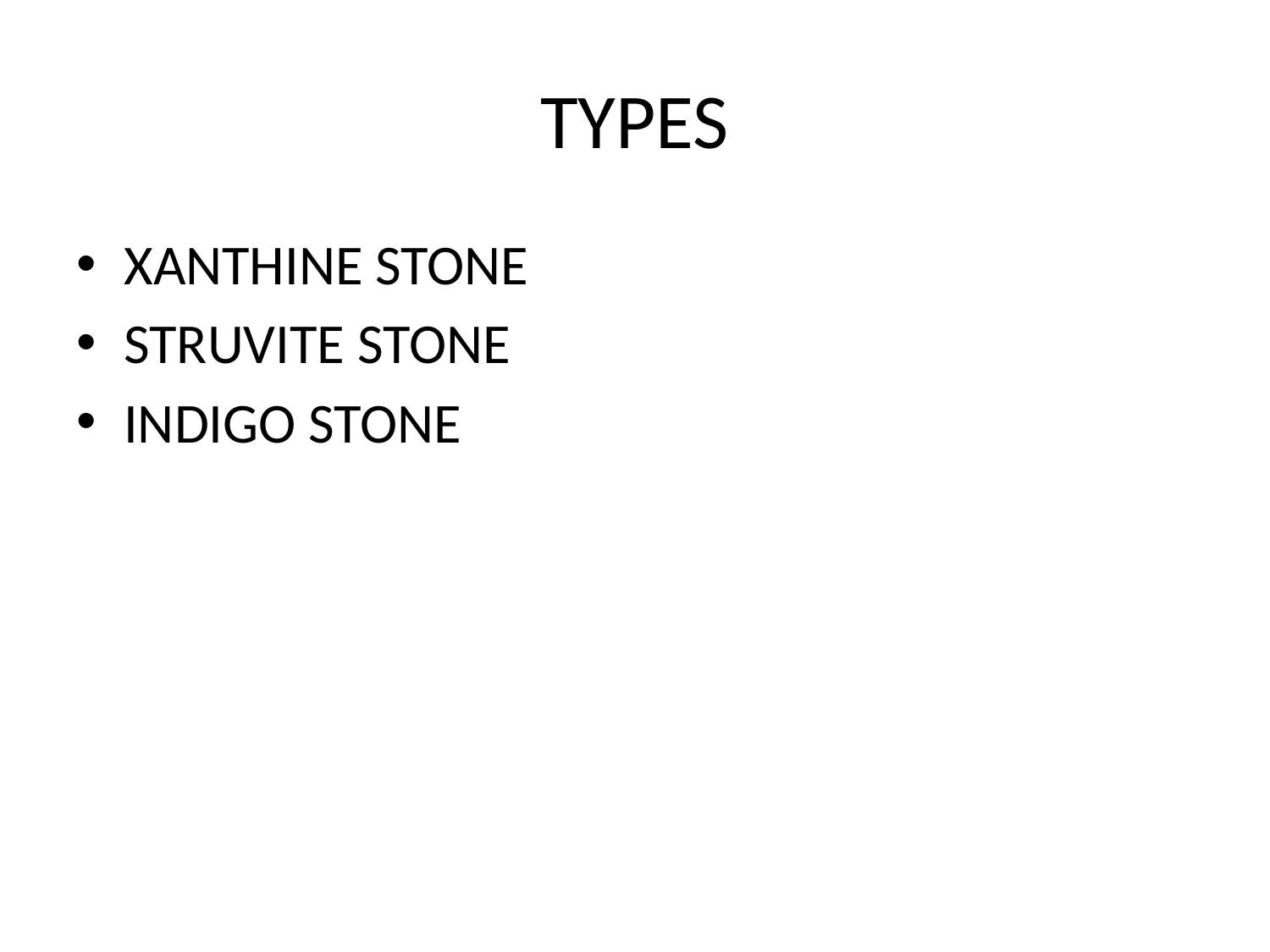

# TYPES
XANTHINE STONE
STRUVITE STONE
INDIGO STONE